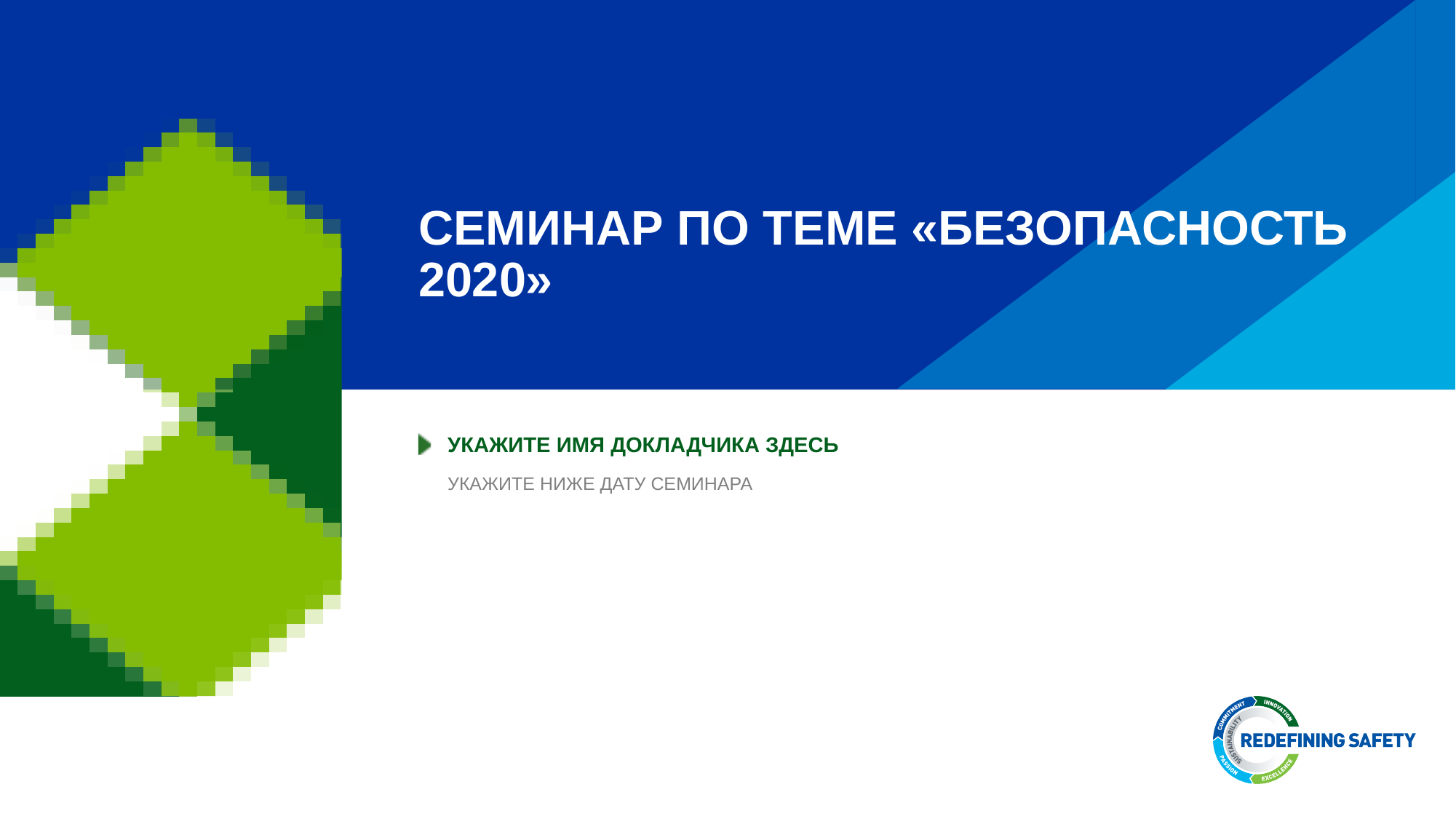

# СЕМИНАР ПО ТЕМЕ «БЕЗОПАСНОСТЬ 2020»
УКАЖИТЕ ИМЯ ДОКЛАДЧИКА ЗДЕСЬ
УКАЖИТЕ НИЖЕ ДАТУ СЕМИНАРА